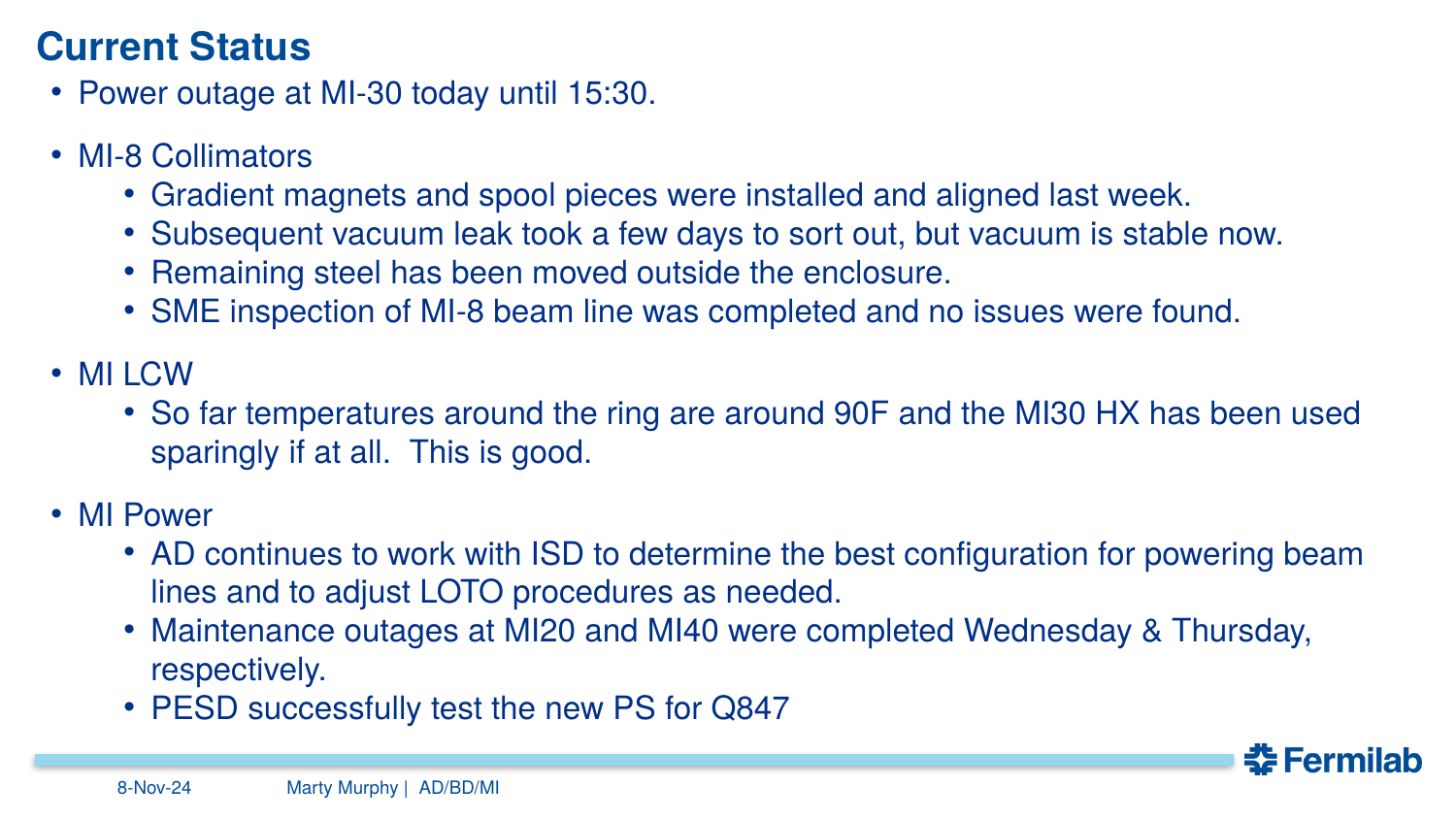

# Current Status
Power outage at MI-30 today until 15:30.

MI-8 Collimators
Gradient magnets and spool pieces were installed and aligned last week.
Subsequent vacuum leak took a few days to sort out, but vacuum is stable now.
Remaining steel has been moved outside the enclosure.
SME inspection of MI-8 beam line was completed and no issues were found.

MI LCW
So far temperatures around the ring are around 90F and the MI30 HX has been used sparingly if at all.  This is good.

MI Power
AD continues to work with ISD to determine the best configuration for powering beam lines and to adjust LOTO procedures as needed.
Maintenance outages at MI20 and MI40 were completed Wednesday & Thursday, respectively.
PESD successfully test the new PS for Q847

8-Nov-24
Marty Murphy |  AD/BD/MI